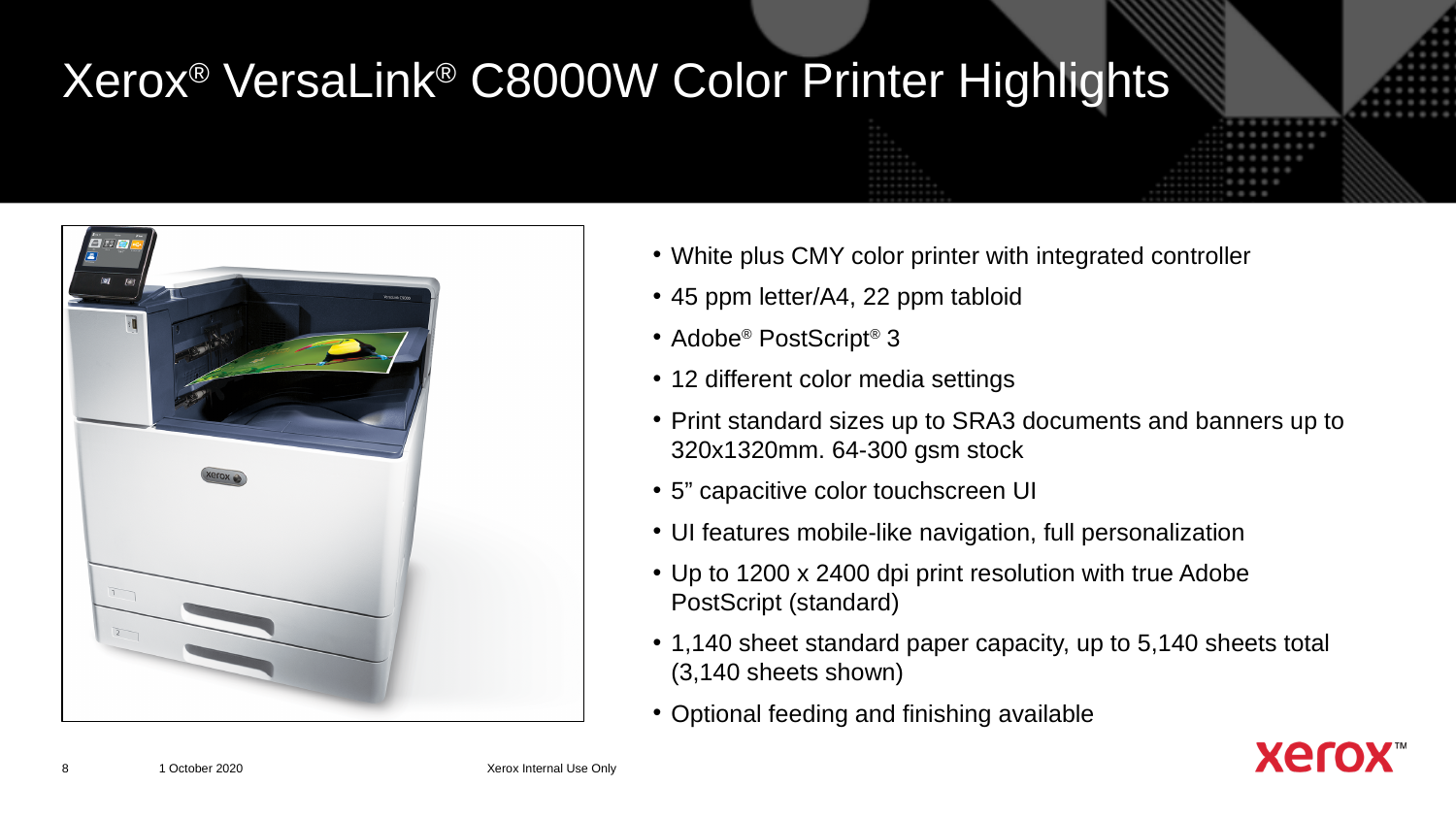

# Xerox® VersaLink® C8000W Color Printer Highlights

White plus CMY color printer with integrated controller
45 ppm letter/A4, 22 ppm tabloid
Adobe® PostScript® 3
12 different color media settings
Print standard sizes up to SRA3 documents and banners up to 320x1320mm. 64-300 gsm stock
5” capacitive color touchscreen UI
UI features mobile-like navigation, full personalization
Up to 1200 x 2400 dpi print resolution with true Adobe
PostScript (standard)
1,140 sheet standard paper capacity, up to 5,140 sheets total
(3,140 sheets shown)
Optional feeding and finishing available
Xerox Internal Use Only
8
1 October 2020